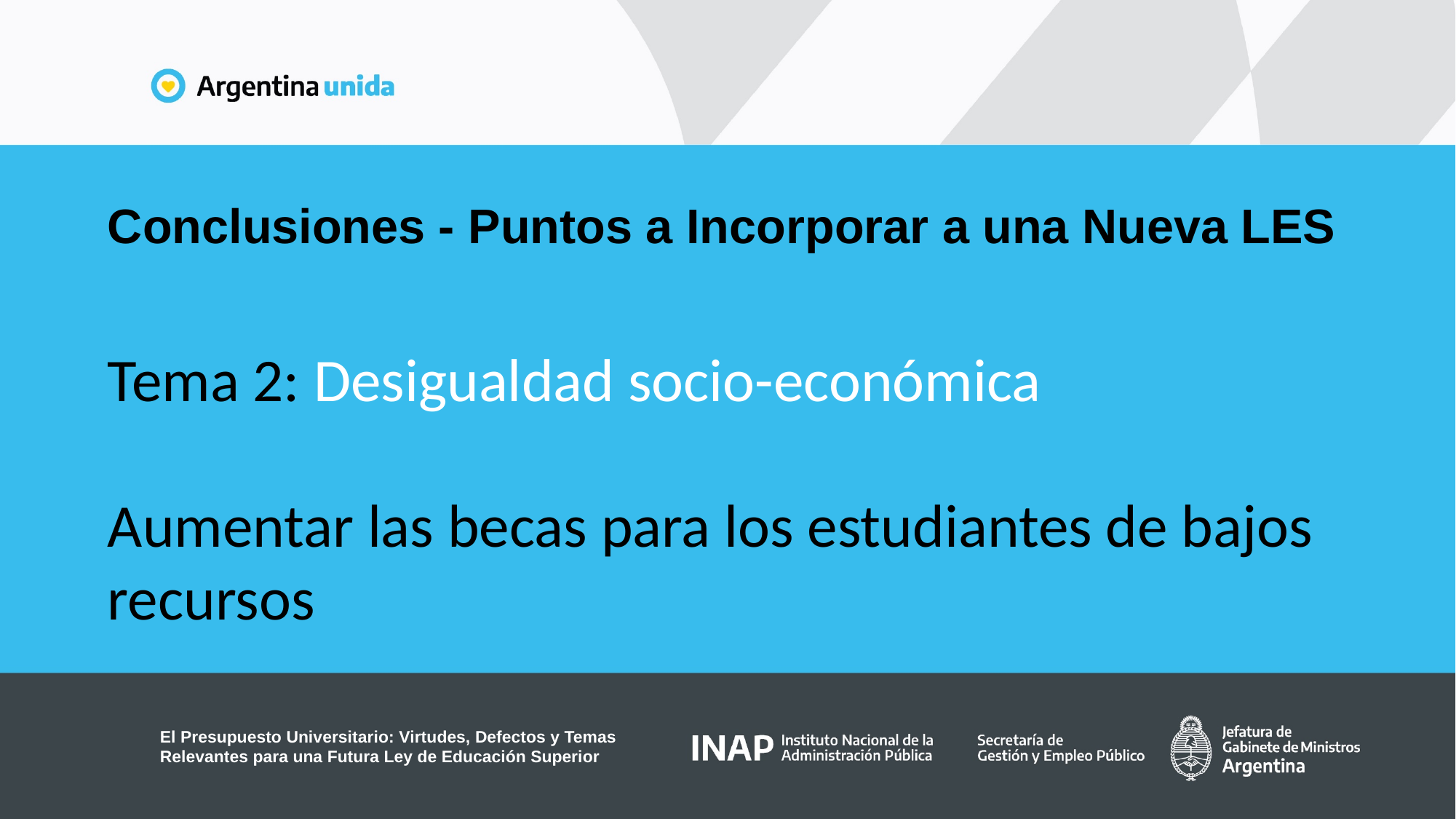

Conclusiones - Puntos a Incorporar a una Nueva LES

Tema 2: Desigualdad socio-económica

Aumentar las becas para los estudiantes de bajos recursos
El Presupuesto Universitario: Virtudes, Defectos y Temas Relevantes para una Futura Ley de Educación Superior